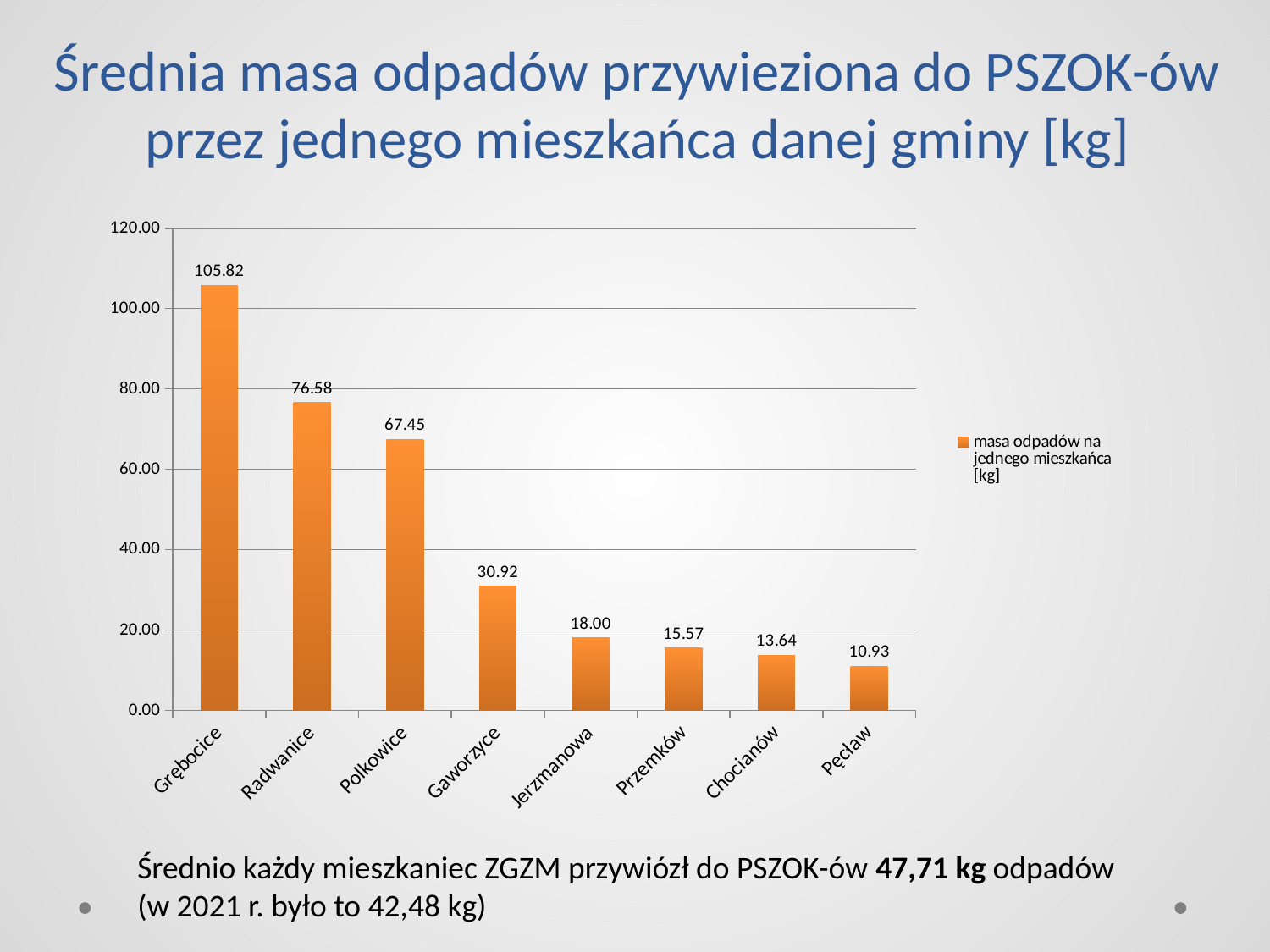

# Średnia masa odpadów przywieziona do PSZOK-ów przez jednego mieszkańca danej gminy [kg]

### Chart

| Category |  |
|---|---|
| Grębocice | 105.82 |
| Radwanice | 76.58 |
| Polkowice | 67.45 |
| Gaworzyce | 30.92 |
| Jerzmanowa | 18.0 |
| Przemków | 15.57 |
| Chocianów | 13.64 |
| Pęcław | 10.93 |
Średnio każdy mieszkaniec ZGZM przywiózł do PSZOK-ów 47,71 kg odpadów (w 2021 r. było to 42,48 kg)